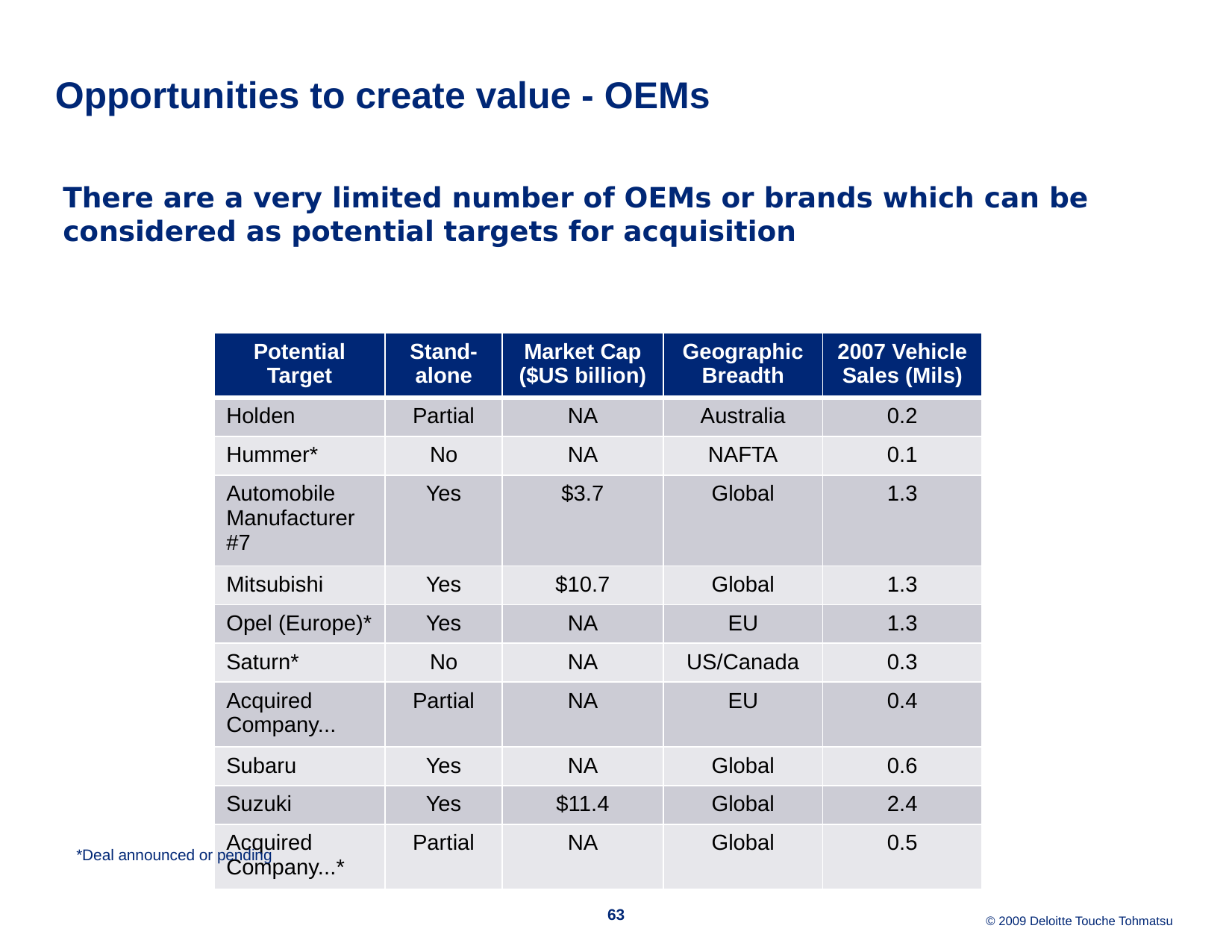

# Opportunities to create value - OEMs
There are a very limited number of OEMs or brands which can be considered as potential targets for acquisition
| Potential Target | Stand-alone | Market Cap ($US billion) | Geographic Breadth | 2007 Vehicle Sales (Mils) |
| --- | --- | --- | --- | --- |
| Holden | Partial | NA | Australia | 0.2 |
| Hummer\* | No | NA | NAFTA | 0.1 |
| Automobile Manufacturer #7 | Yes | $3.7 | Global | 1.3 |
| Mitsubishi | Yes | $10.7 | Global | 1.3 |
| Opel (Europe)\* | Yes | NA | EU | 1.3 |
| Saturn\* | No | NA | US/Canada | 0.3 |
| Acquired Company... | Partial | NA | EU | 0.4 |
| Subaru | Yes | NA | Global | 0.6 |
| Suzuki | Yes | $11.4 | Global | 2.4 |
| Acquired Company...\* | Partial | NA | Global | 0.5 |
*Deal announced or pending
63